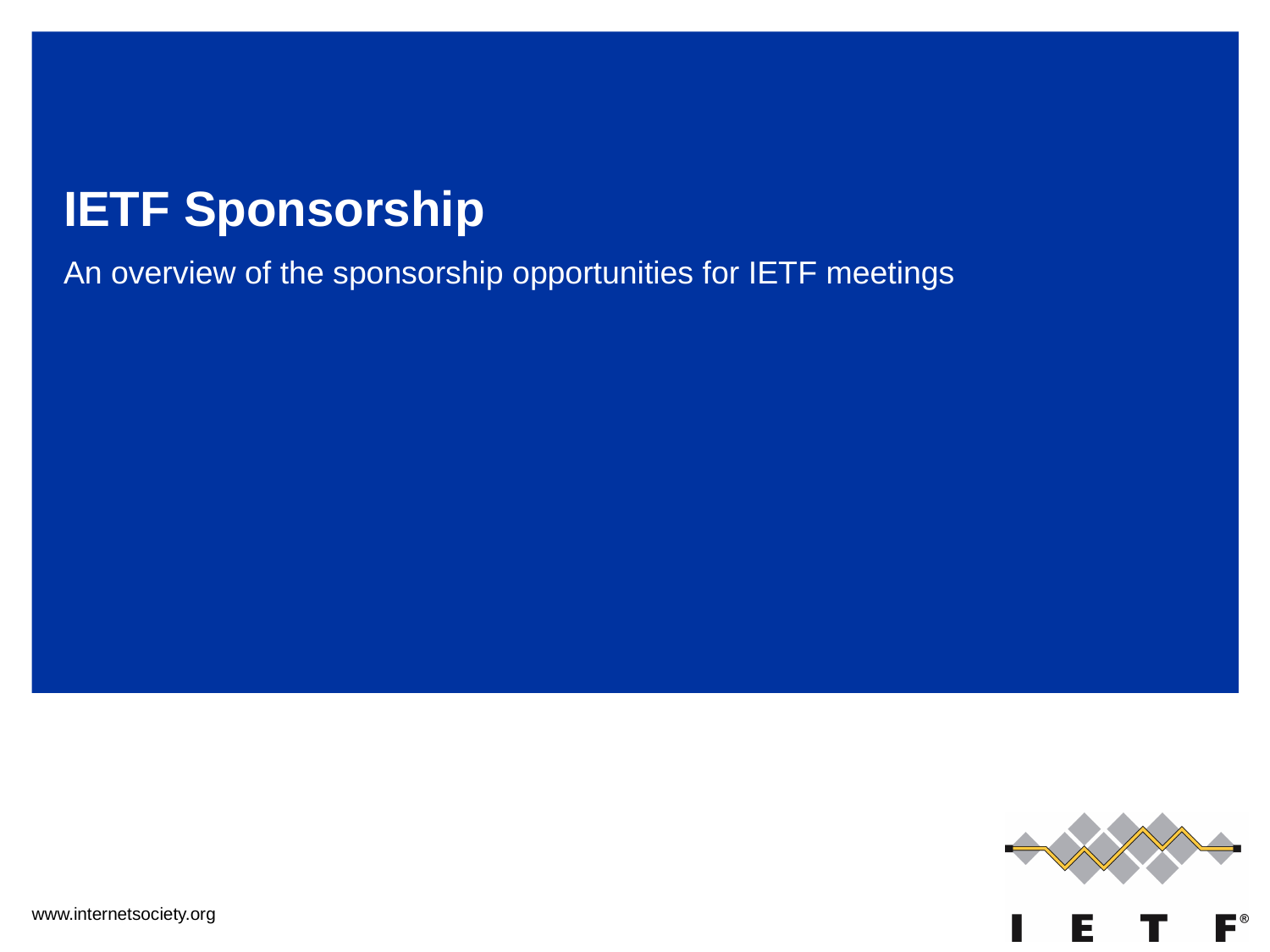

# IETF Sponsorship
An overview of the sponsorship opportunities for IETF meetings